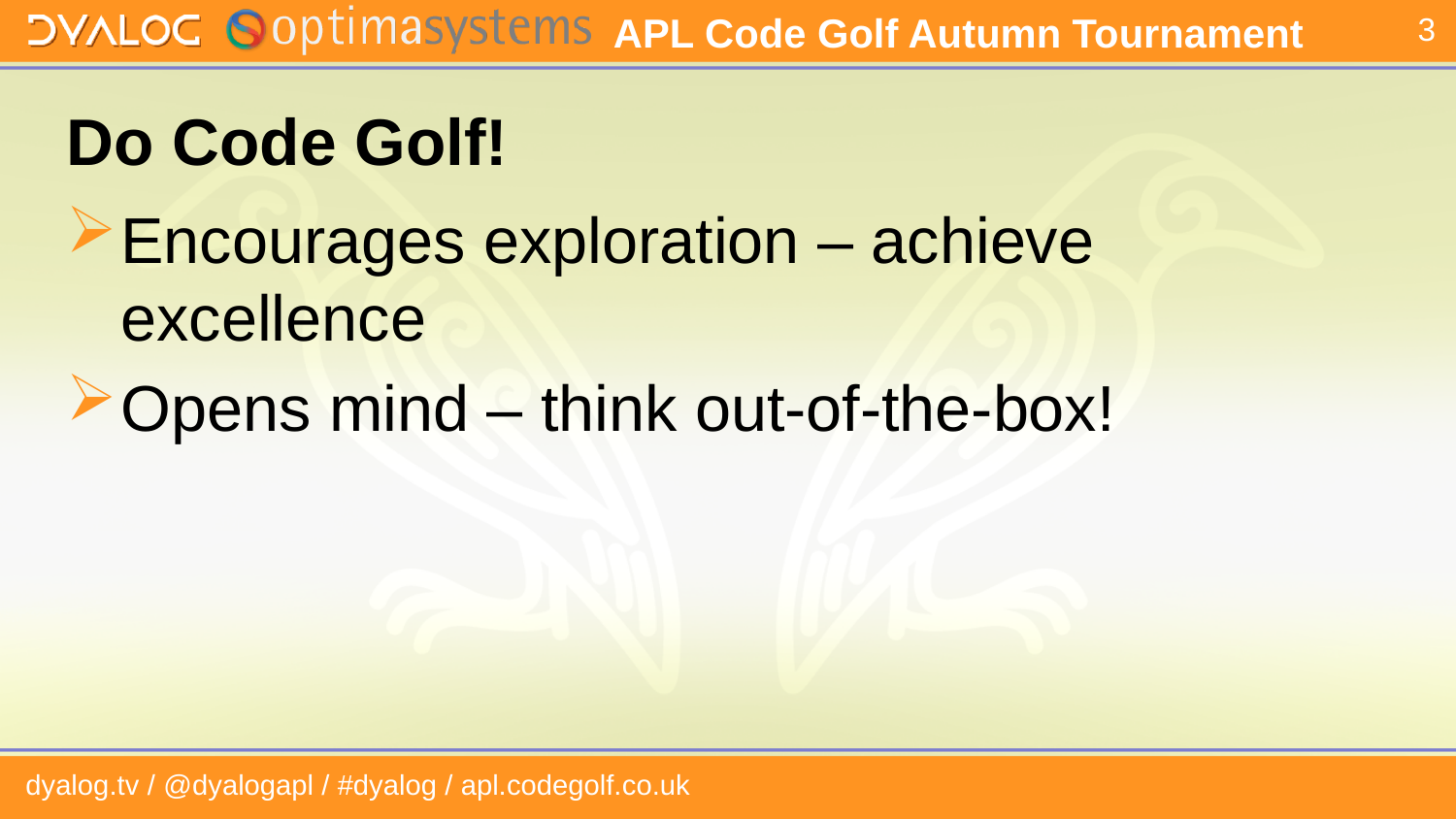

# Do Code Golf!
Encourages exploration – achieve excellence
Opens mind – think out-of-the-box!